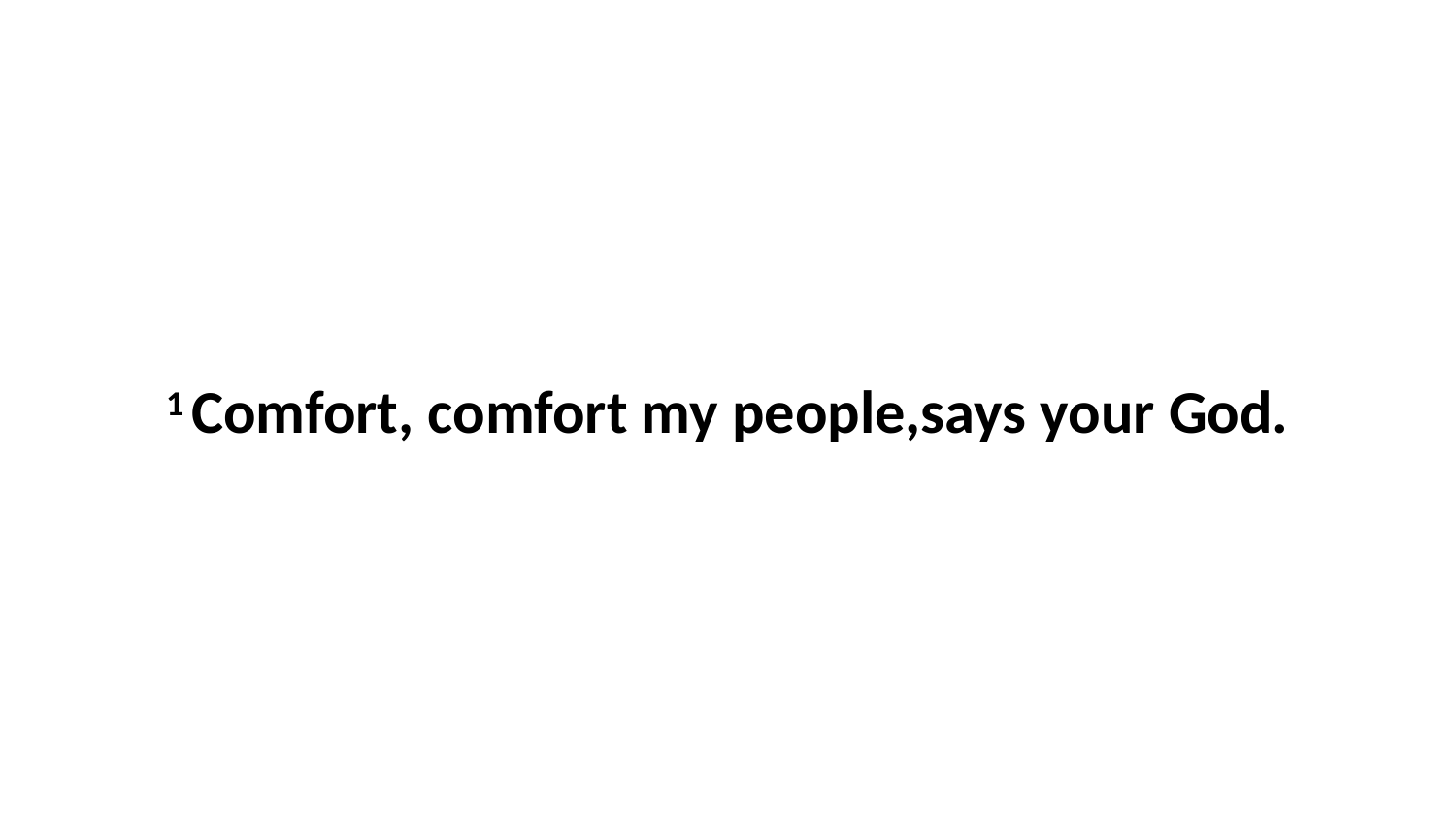

1 Comfort, comfort my people,says your God.